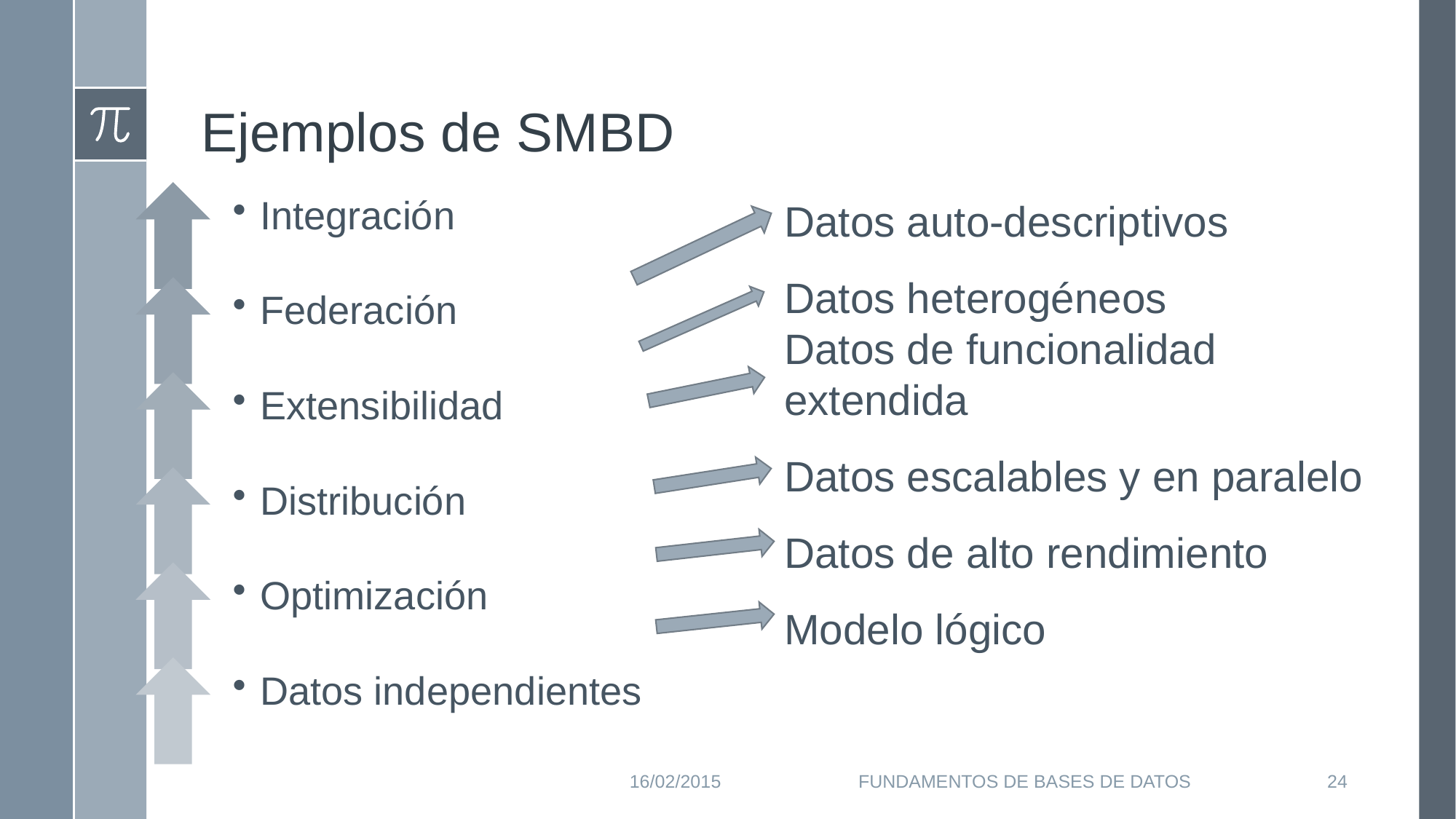

# Ejemplos de SMBD
Datos auto-descriptivos
Datos heterogéneos
Datos de funcionalidad extendida
Datos escalables y en paralelo
Datos de alto rendimiento
Modelo lógico

Integración

Federación

Extensibilidad

Distribución

Optimización

Datos independientes

16/02/2015
Fundamentos de Bases de Datos
24